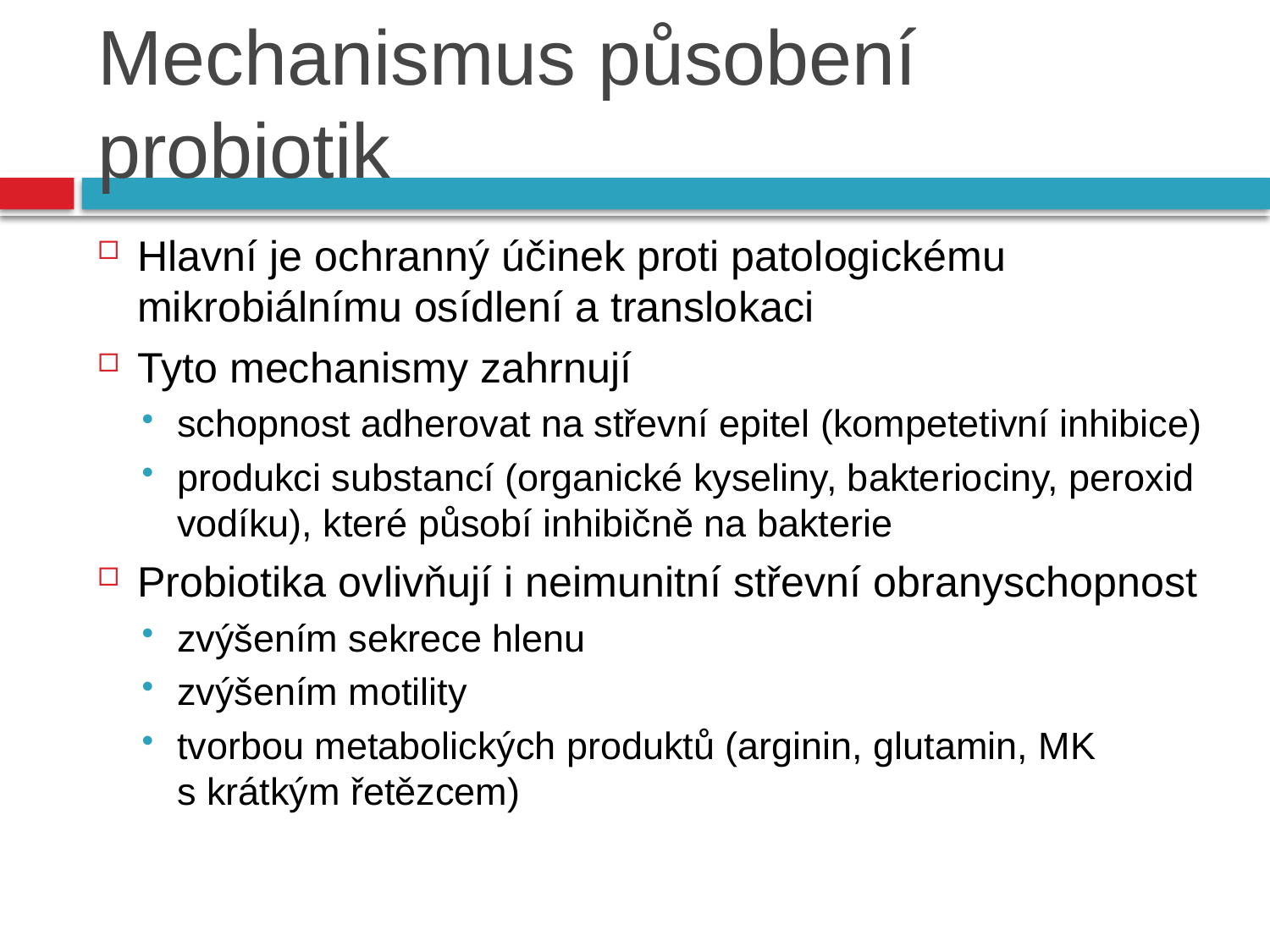

# Mechanismus působení probiotik
Hlavní je ochranný účinek proti patologickému mikrobiálnímu osídlení a translokaci
Tyto mechanismy zahrnují
schopnost adherovat na střevní epitel (kompetetivní inhibice)
produkci substancí (organické kyseliny, bakteriociny, peroxid vodíku), které působí inhibičně na bakterie
Probiotika ovlivňují i neimunitní střevní obranyschopnost
zvýšením sekrece hlenu
zvýšením motility
tvorbou metabolických produktů (arginin, glutamin, MK s krátkým řetězcem)